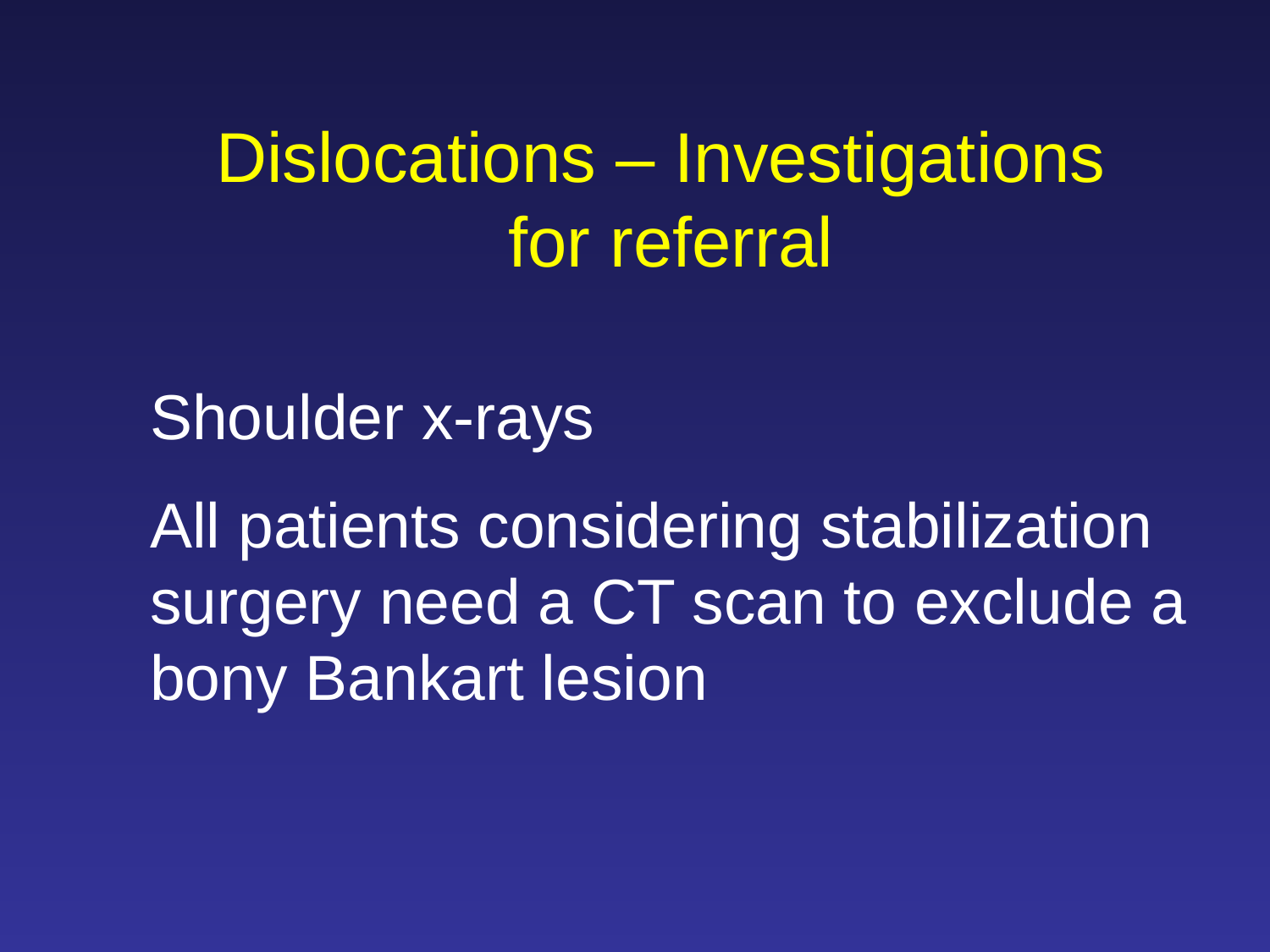

Dislocations – Investigations  for referral
Shoulder x-rays
All patients considering stabilization surgery need a CT scan to exclude a bony Bankart lesion